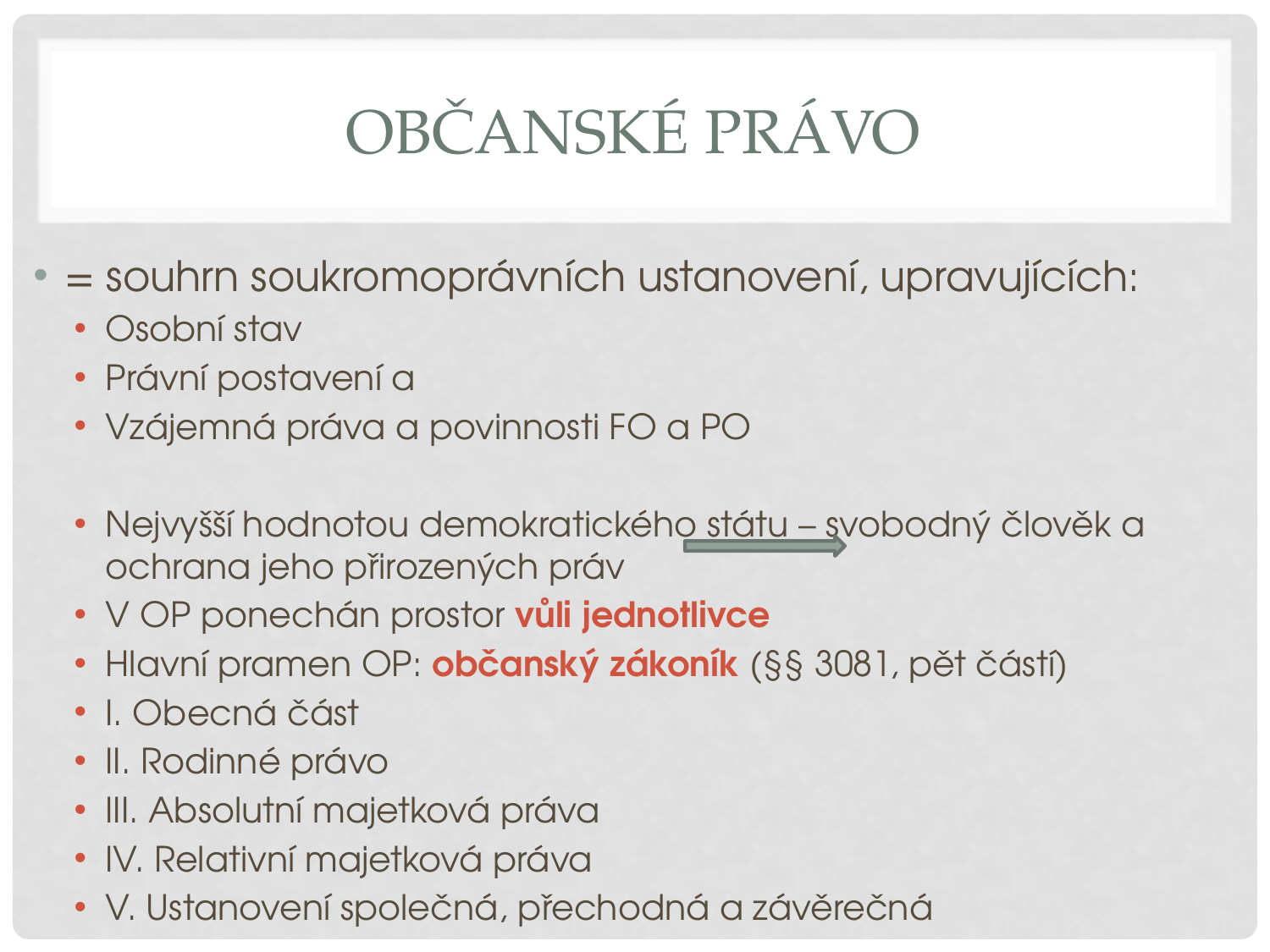

# Občanské právo
= souhrn soukromoprávních ustanovení, upravujících:
Osobní stav
Právní postavení a
Vzájemná práva a povinnosti FO a PO

Nejvyšší hodnotou demokratického státu – svobodný člověk a ochrana jeho přirozených práv
V OP ponechán prostor vůli jednotlivce
Hlavní pramen OP: občanský zákoník (§§ 3081, pět částí)
I. Obecná část
II. Rodinné právo
III. Absolutní majetková práva
IV. Relativní majetková práva
V. Ustanovení společná, přechodná a závěrečná